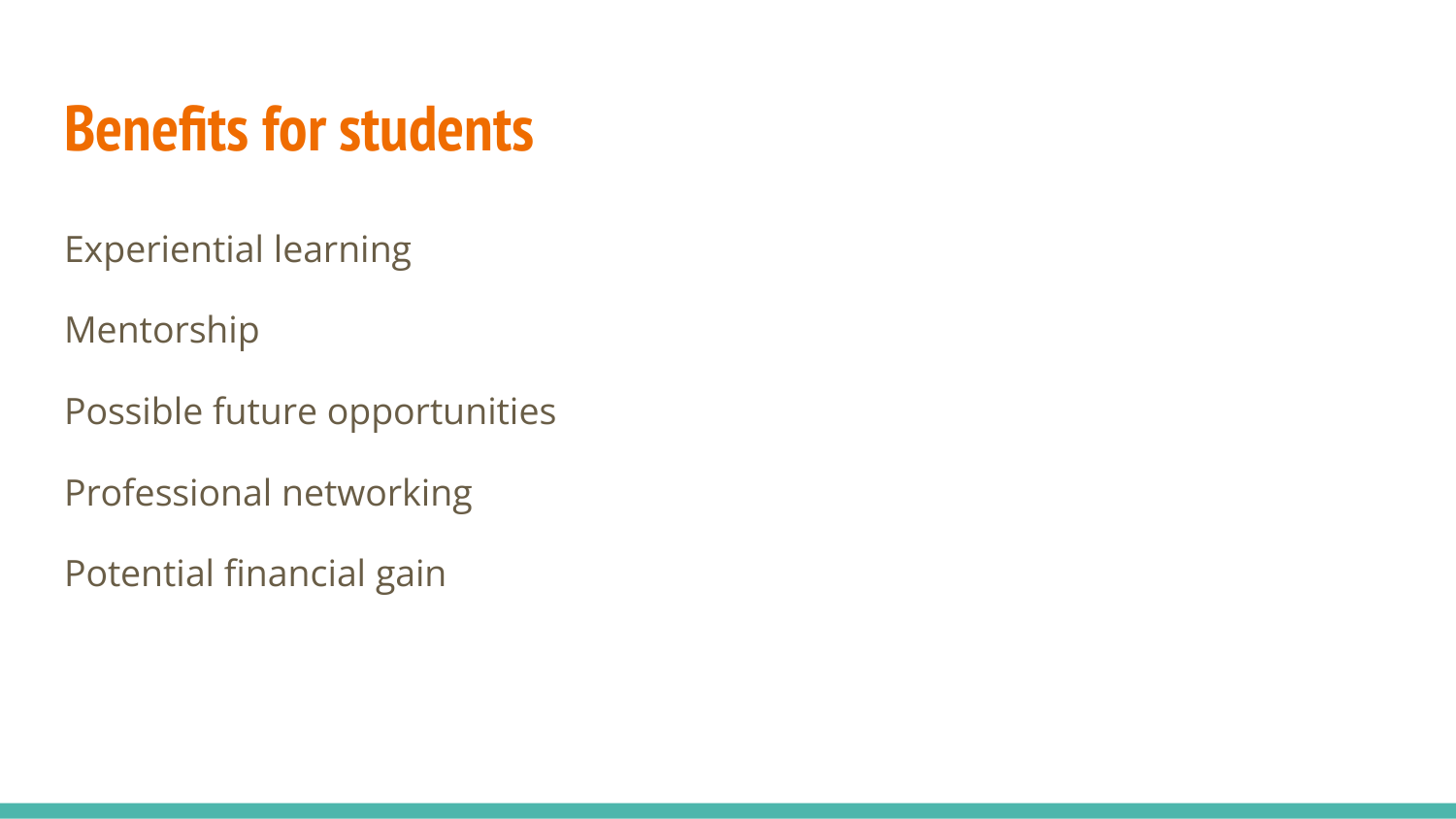

# Benefits for students
Experiential learning
Mentorship
Possible future opportunities
Professional networking
Potential financial gain